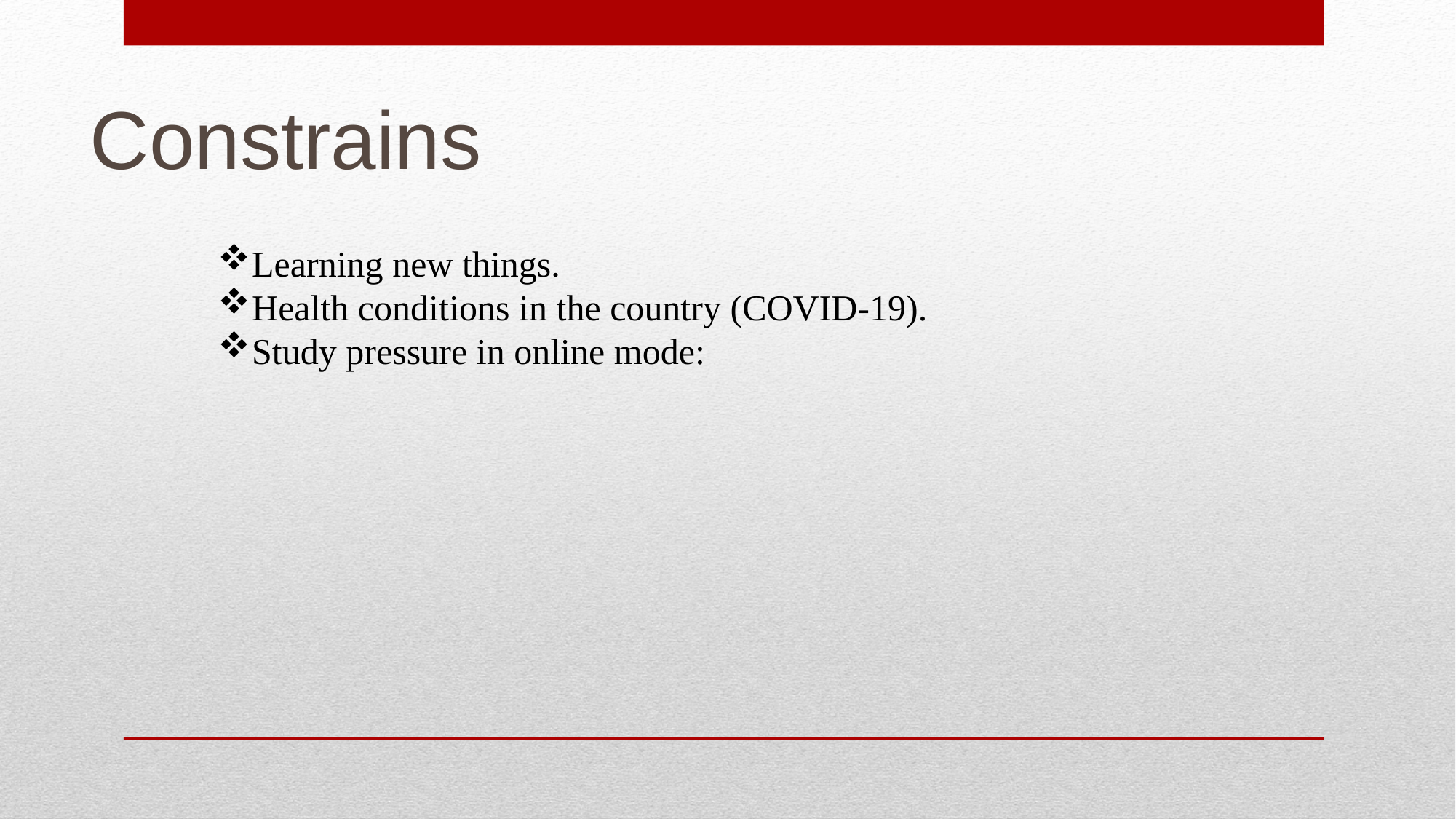

# Constrains
Learning new things.
Health conditions in the country (COVID-19).
Study pressure in online mode: